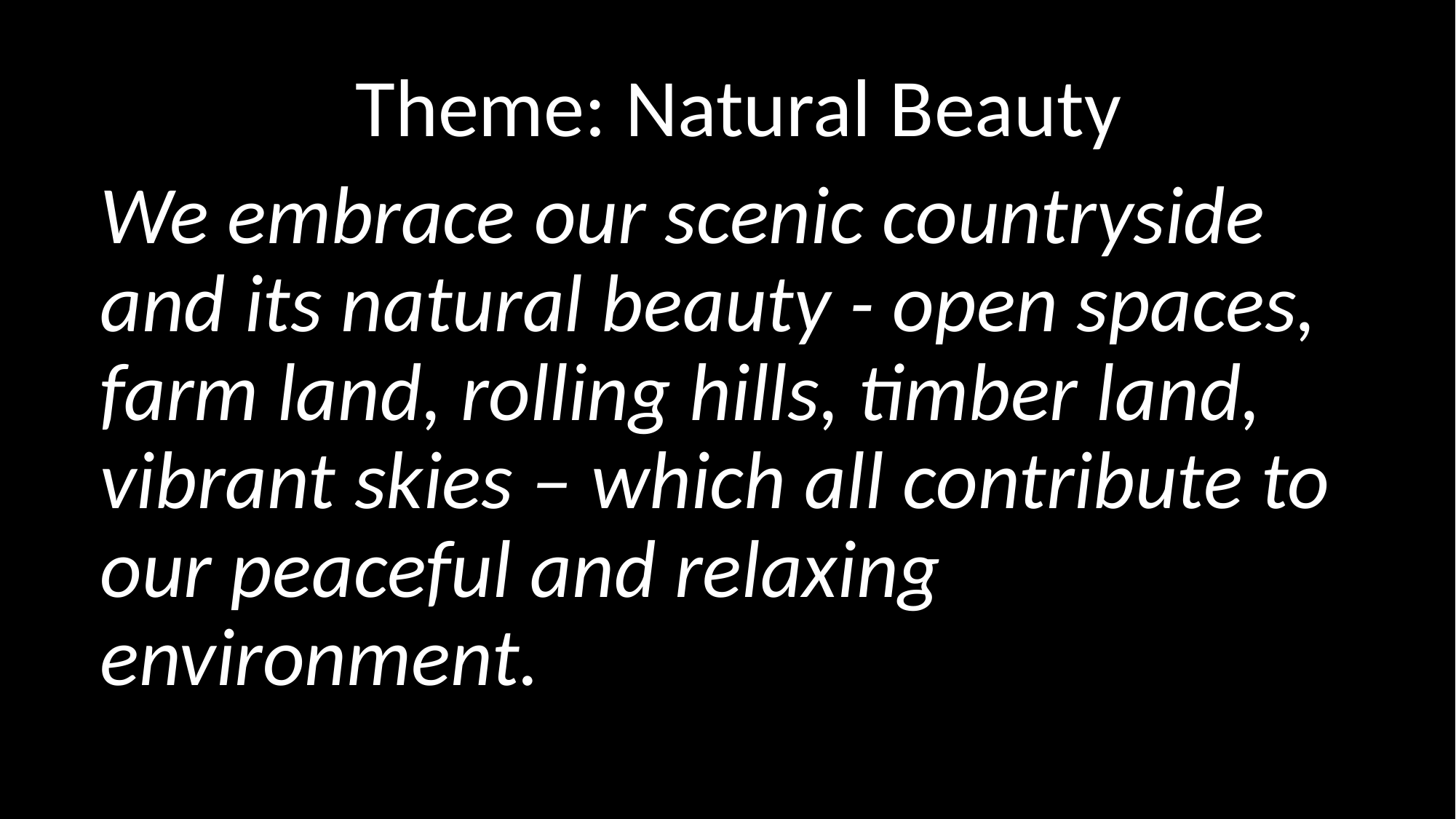

# Theme: Natural Beauty
We embrace our scenic countryside and its natural beauty - open spaces, farm land, rolling hills, timber land, vibrant skies – which all contribute to our peaceful and relaxing environment.